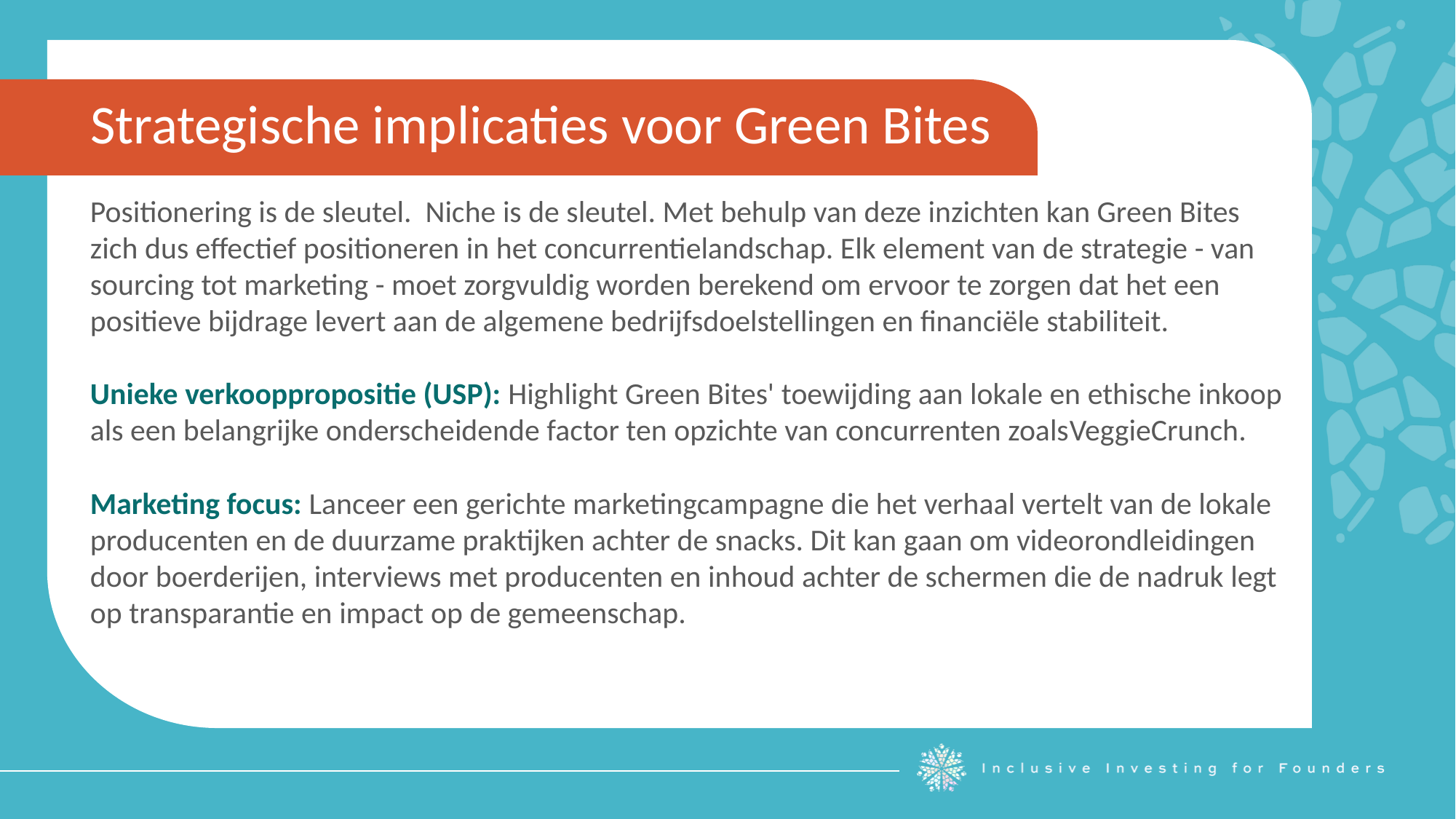

Strategische implicaties voor Green Bites
Positionering is de sleutel.  Niche is de sleutel. Met behulp van deze inzichten kan Green Bites zich dus effectief positioneren in het concurrentielandschap. Elk element van de strategie - van sourcing tot marketing - moet zorgvuldig worden berekend om ervoor te zorgen dat het een positieve bijdrage levert aan de algemene bedrijfsdoelstellingen en financiële stabiliteit.

Unieke verkooppropositie (USP): Highlight Green Bites' toewijding aan lokale en ethische inkoop als een belangrijke onderscheidende factor ten opzichte van concurrenten zoalsVeggieCrunch.

Marketing focus: Lanceer een gerichte marketingcampagne die het verhaal vertelt van de lokale producenten en de duurzame praktijken achter de snacks. Dit kan gaan om videorondleidingen door boerderijen, interviews met producenten en inhoud achter de schermen die de nadruk legt op transparantie en impact op de gemeenschap.